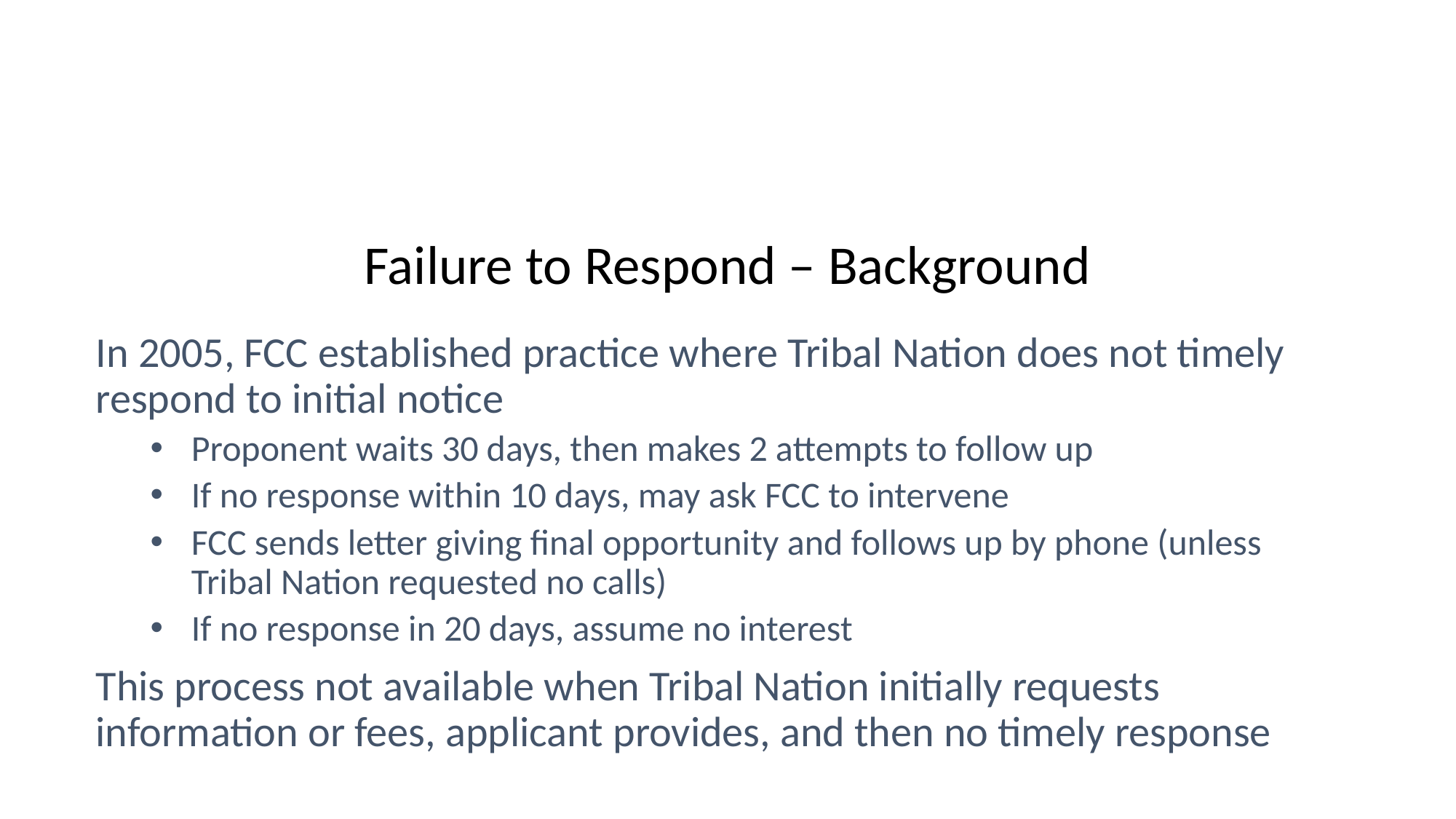

# Failure to Respond – Background
In 2005, FCC established practice where Tribal Nation does not timely respond to initial notice
Proponent waits 30 days, then makes 2 attempts to follow up
If no response within 10 days, may ask FCC to intervene
FCC sends letter giving final opportunity and follows up by phone (unless Tribal Nation requested no calls)
If no response in 20 days, assume no interest
This process not available when Tribal Nation initially requests information or fees, applicant provides, and then no timely response